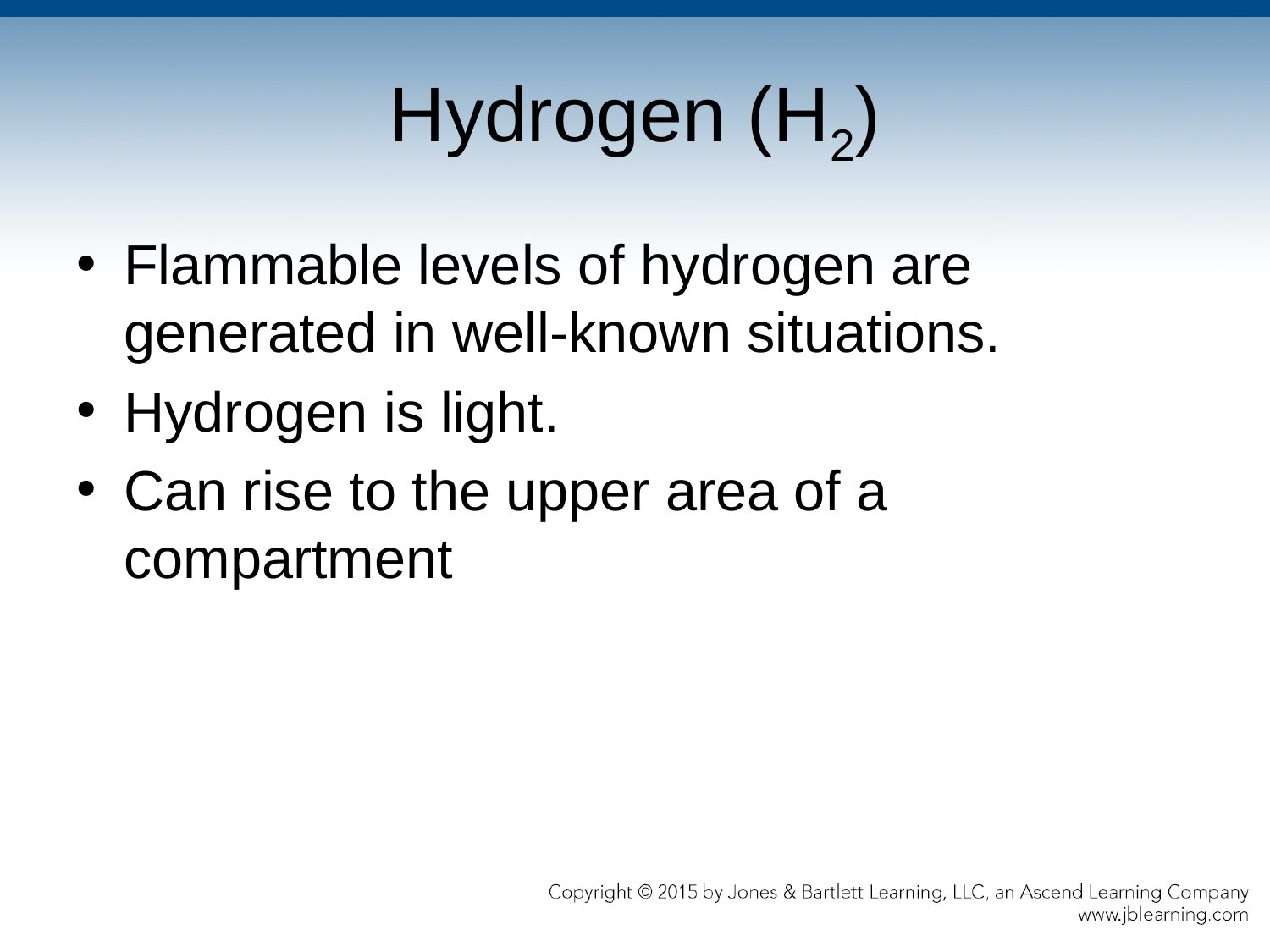

# Hydrogen (H2)
Flammable levels of hydrogen are generated in well-known situations.
Hydrogen is light.
Can rise to the upper area of a compartment